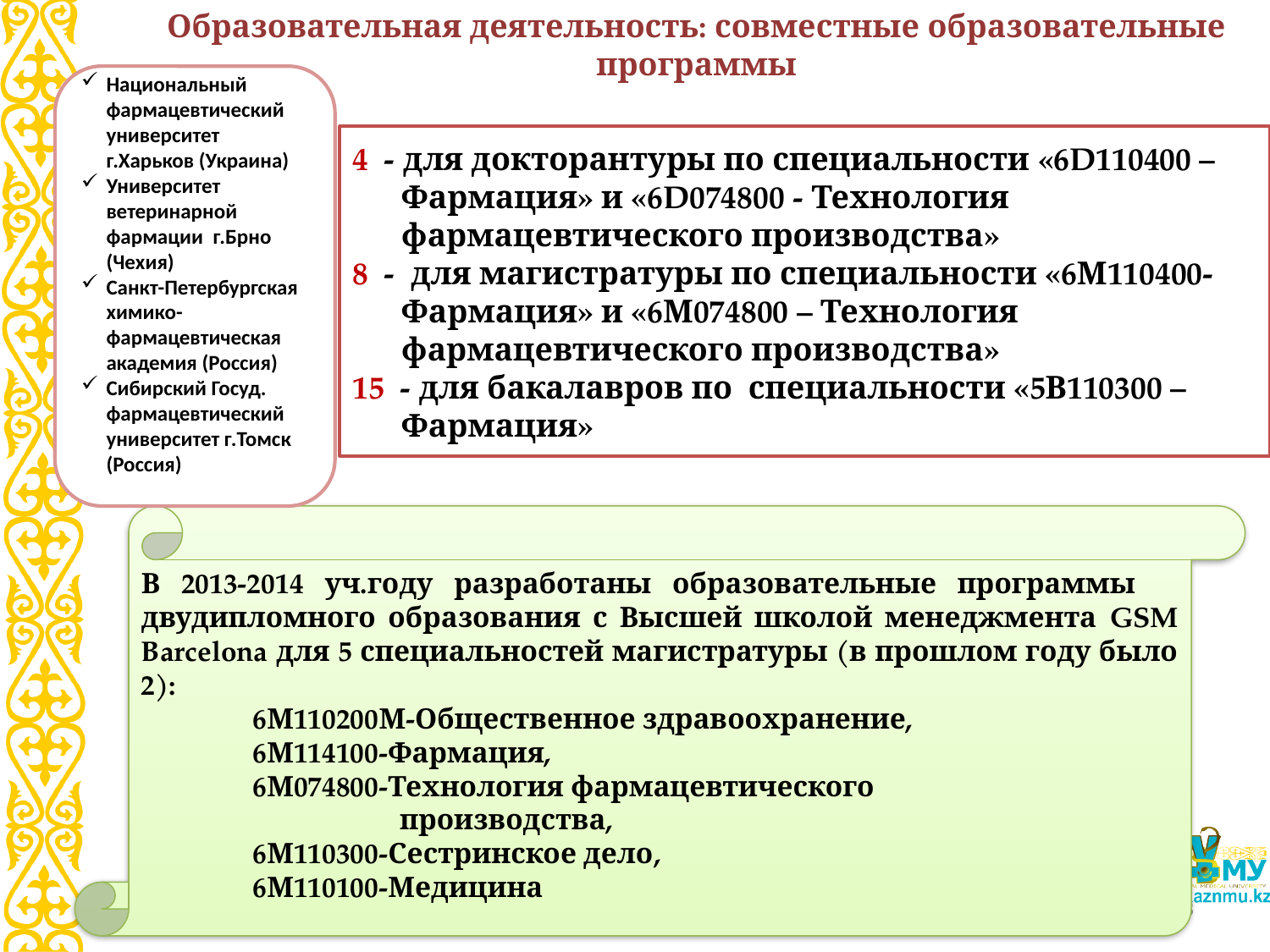

Образовательная деятельность: совместные образовательные программы
Национальный фармацевтический университет г.Харьков (Украина)
Университет  ветеринарной фармации  г.Брно (Чехия)
Санкт-Петербургская химико-фармацевтическая академия (Россия)
Сибирский Госуд. фармацевтический  университет г.Томск (Россия)

4  - для докторантуры по специальности «6D110400 – Фармация» и «6D074800 - Технология  фармацевтического производства»
8  -  для магистратуры по специальности «6М110400-Фармация» и «6М074800 – Технология фармацевтического производства»
15  - для бакалавров по  специальности «5В110300 – Фармация»
В 2013-2014 уч.году разработаны образовательные программы   двудипломного образования с Высшей школой менеджмента GSM Barcelona для 5 специальностей магистратуры (в прошлом году было 2):
6М110200М-Общественное здравоохранение,
6М114100-Фармация,
6М074800-Технология фармацевтического
                     производства,
6М110300-Сестринское дело,
6М110100-Медицина
13